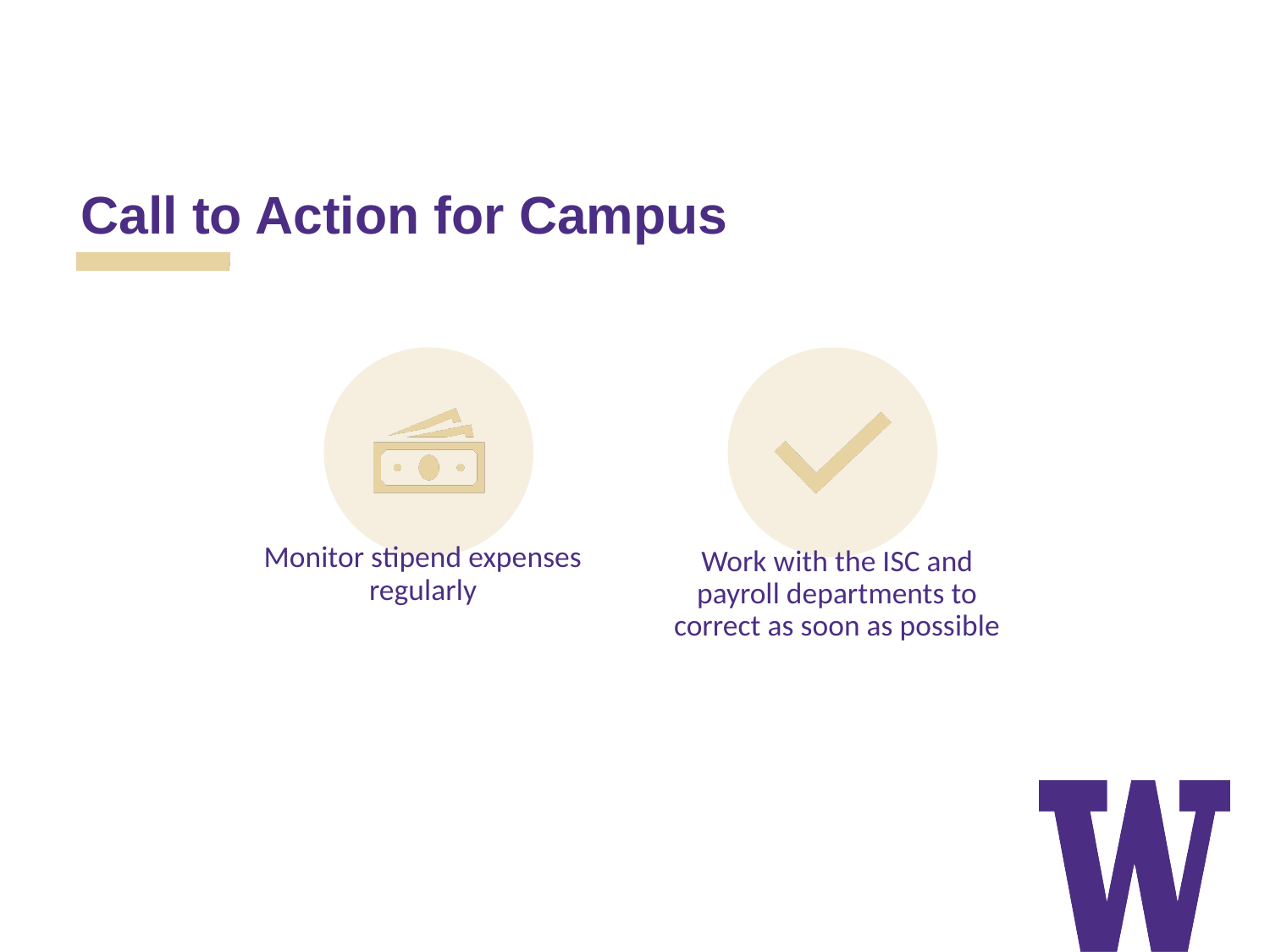

# Call to Action for Campus

Monitor stipend expenses regularly

Work with the ISC and payroll departments to correct as soon as possible